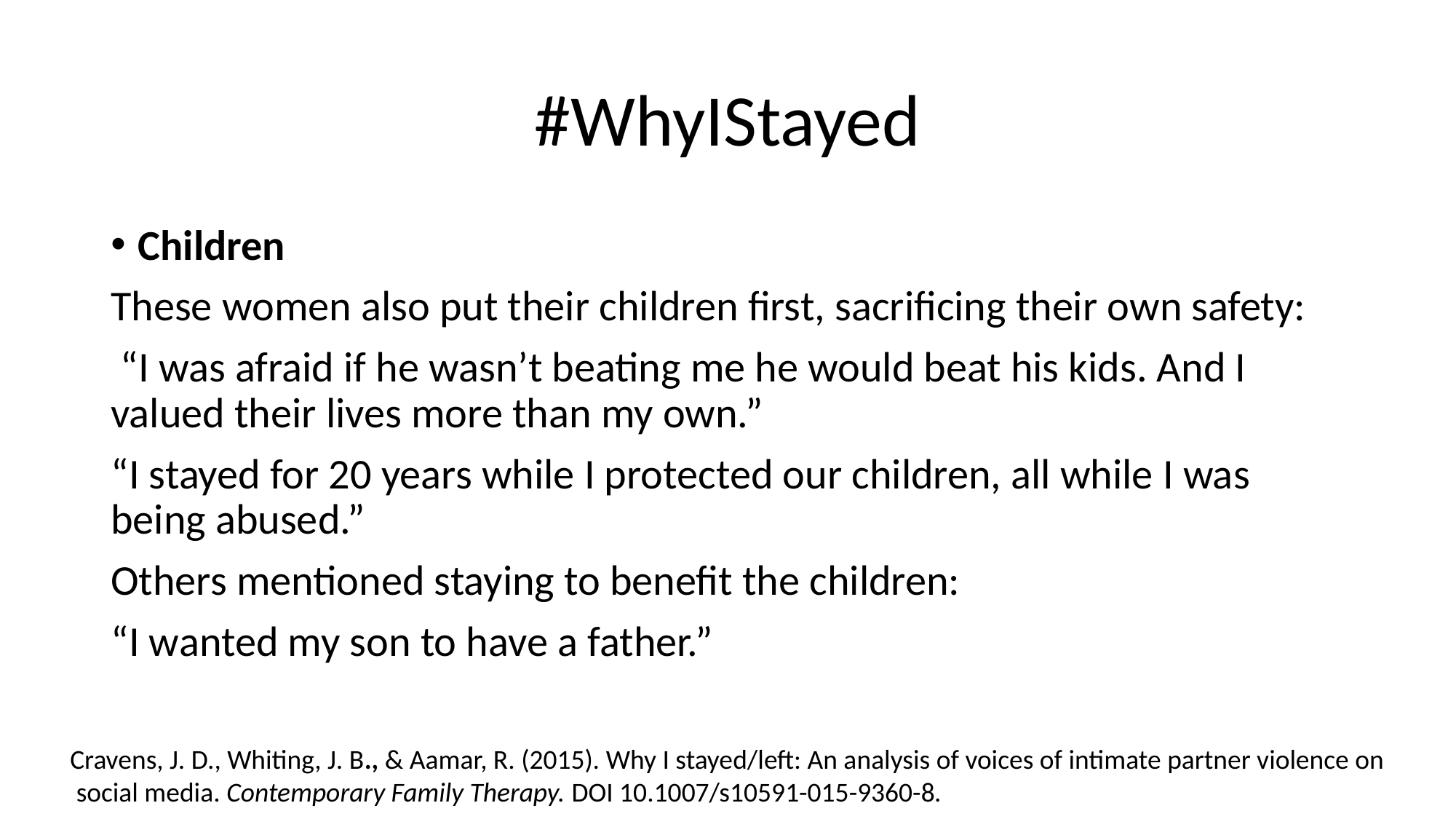

# #WhyIStayed
Children
These women also put their children first, sacrificing their own safety:
 “I was afraid if he wasn’t beating me he would beat his kids. And I valued their lives more than my own.”
“I stayed for 20 years while I protected our children, all while I was being abused.”
Others mentioned staying to benefit the children:
“I wanted my son to have a father.”

Cravens, J. D., Whiting, J. B., & Aamar, R. (2015). Why I stayed/left: An analysis of voices of intimate partner violence on
 social media. Contemporary Family Therapy. DOI 10.1007/s10591-015-9360-8.